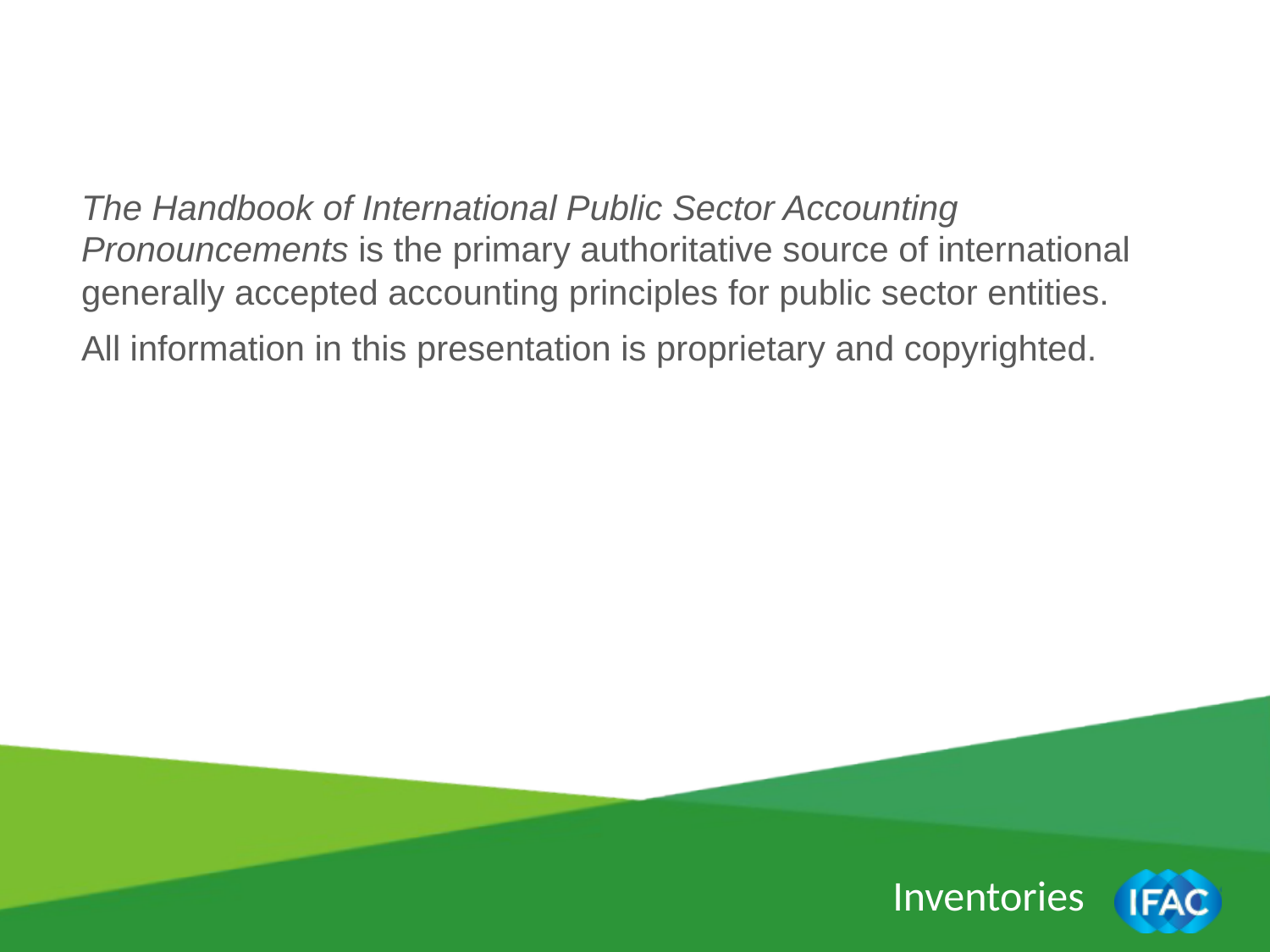

The Handbook of International Public Sector Accounting Pronouncements is the primary authoritative source of international generally accepted accounting principles for public sector entities.
All information in this presentation is proprietary and copyrighted.

Inventories